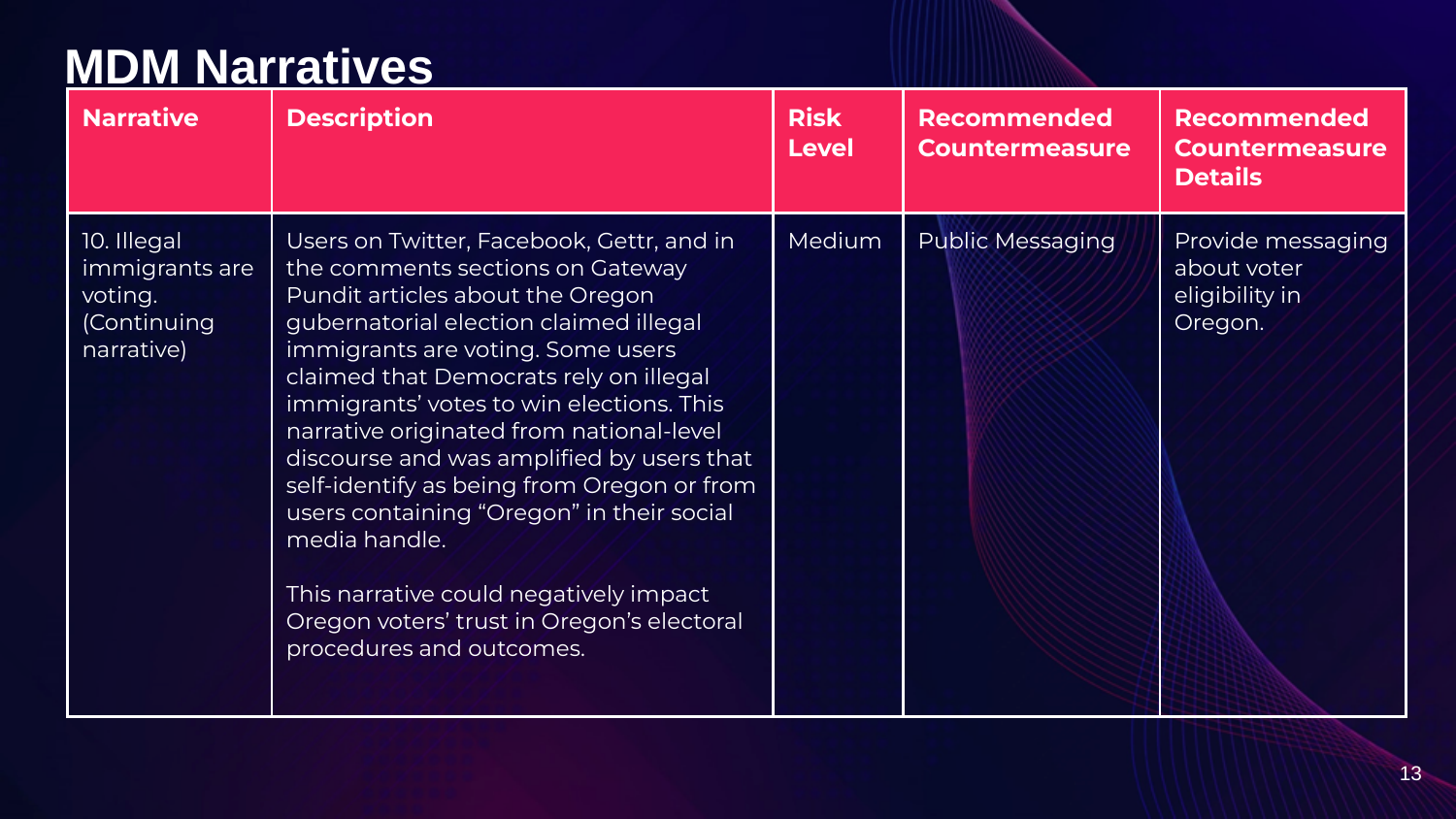

# MDM Narratives
| Narrative | Description | Risk Level | Recommended Countermeasure | Recommended Countermeasure Details |
| --- | --- | --- | --- | --- |
| 10. Illegal immigrants are voting. (Continuing narrative) | Users on Twitter, Facebook, Gettr, and in the comments sections on Gateway Pundit articles about the Oregon gubernatorial election claimed illegal immigrants are voting. Some users claimed that Democrats rely on illegal immigrants’ votes to win elections. This narrative originated from national-level discourse and was amplified by users that self-identify as being from Oregon or from users containing “Oregon” in their social media handle. This narrative could negatively impact Oregon voters’ trust in Oregon’s electoral procedures and outcomes. | Medium | Public Messaging | Provide messaging about voter eligibility in Oregon. |
13